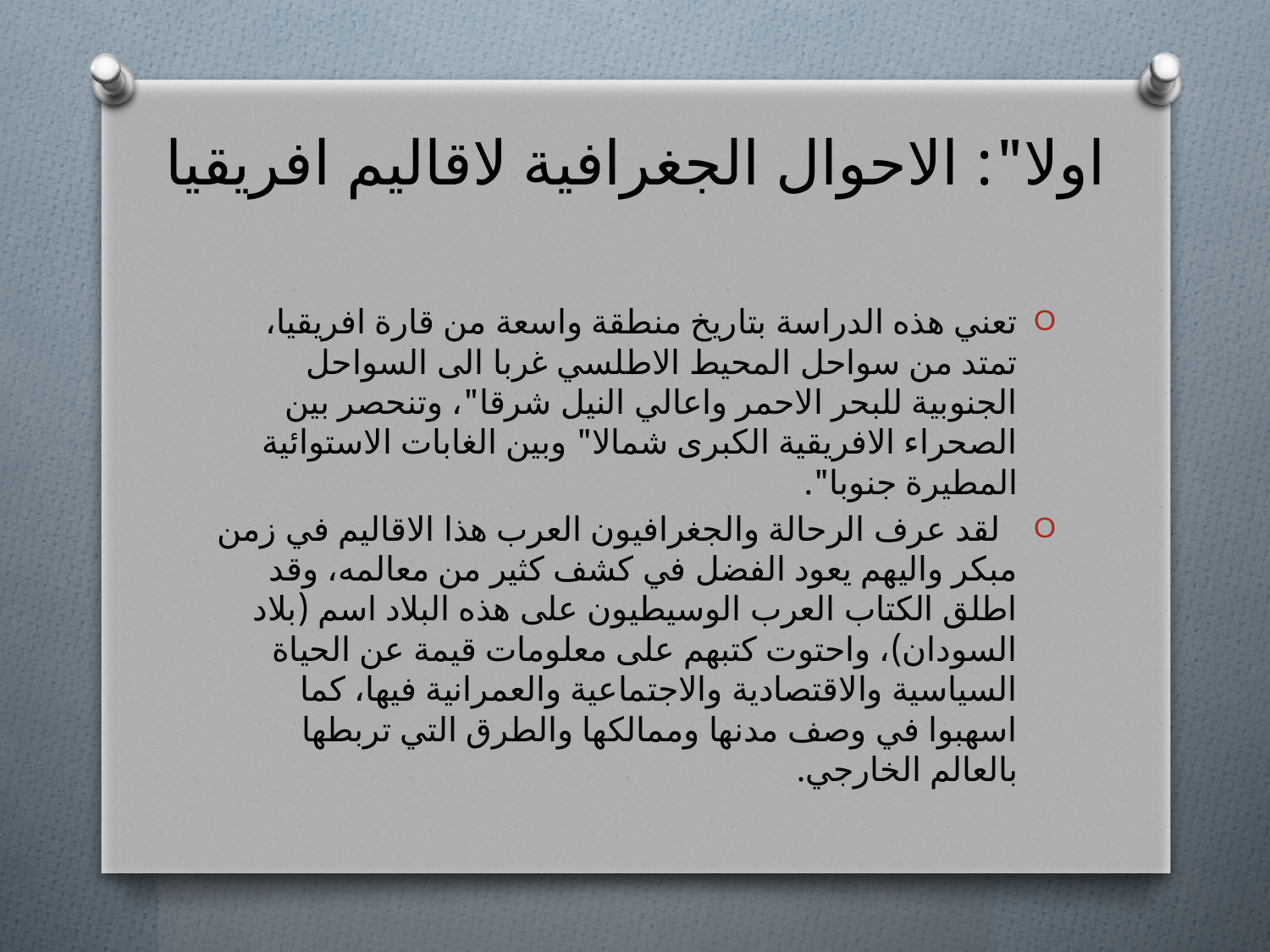

# اولا": الاحوال الجغرافية لاقاليم افريقيا
تعني هذه الدراسة بتاريخ منطقة واسعة من قارة افريقيا، تمتد من سواحل المحيط الاطلسي غربا الى السواحل الجنوبية للبحر الاحمر واعالي النيل شرقا"، وتنحصر بين الصحراء الافريقية الكبرى شمالا" وبين الغابات الاستوائية المطيرة جنوبا".
  لقد عرف الرحالة والجغرافيون العرب هذا الاقاليم في زمن مبكر واليهم يعود الفضل في كشف كثير من معالمه، وقد اطلق الكتاب العرب الوسيطيون على هذه البلاد اسم (بلاد السودان)، واحتوت كتبهم على معلومات قيمة عن الحياة السياسية والاقتصادية والاجتماعية والعمرانية فيها، كما اسهبوا في وصف مدنها وممالكها والطرق التي تربطها بالعالم الخارجي.